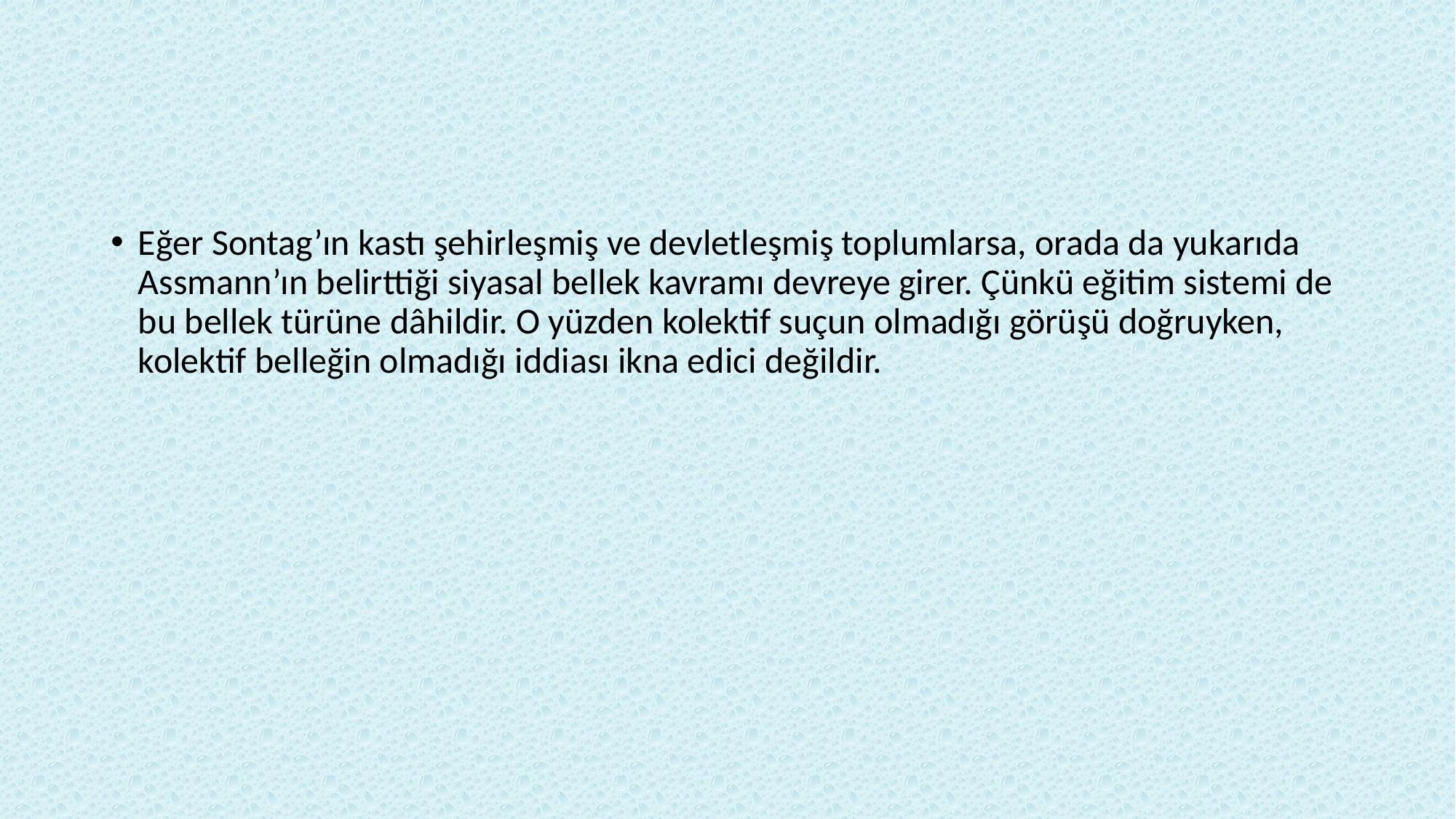

#
Eğer Sontag’ın kastı şehirleşmiş ve devletleşmiş toplumlarsa, orada da yukarıda Assmann’ın belirttiği siyasal bellek kavramı devreye girer. Çünkü eğitim sistemi de bu bellek türüne dâhildir. O yüzden kolektif suçun olmadığı görüşü doğruyken, kolektif belleğin olmadığı iddiası ikna edici değildir.